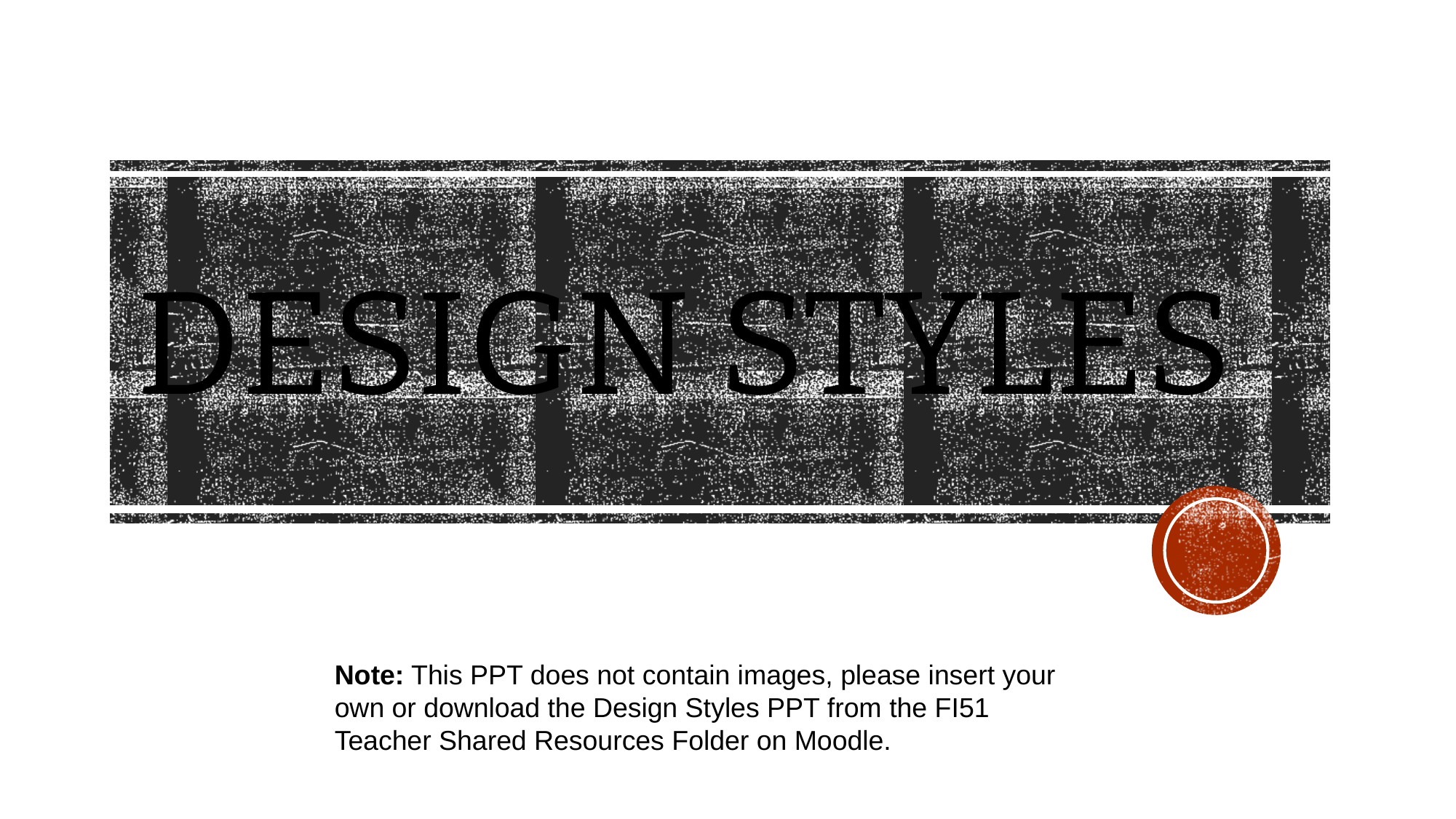

# Design styles

Note: This PPT does not contain images, please insert your own or download the Design Styles PPT from the FI51 Teacher Shared Resources Folder on Moodle.